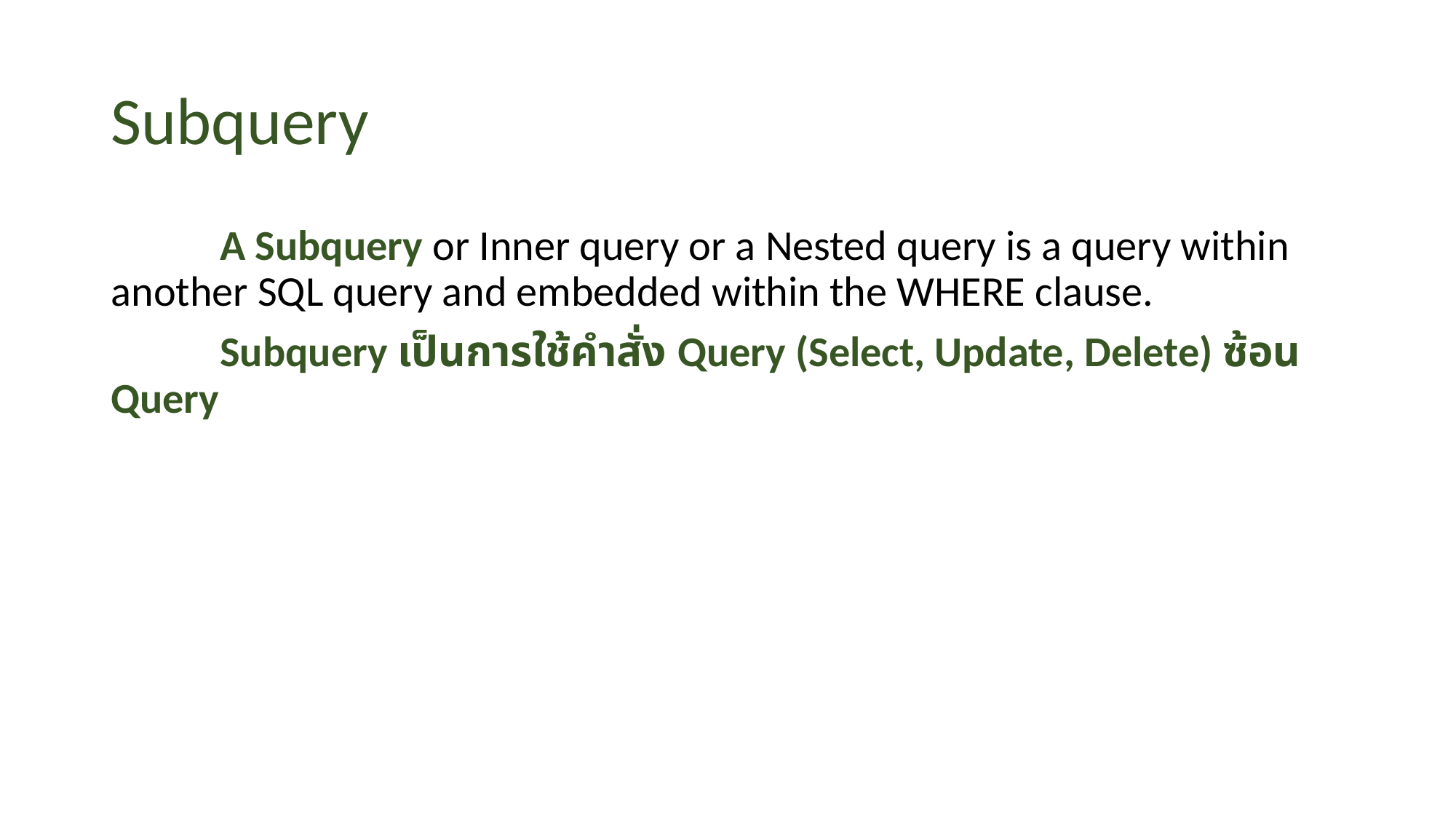

# Subquery
	A Subquery or Inner query or a Nested query is a query within another SQL query and embedded within the WHERE clause.
	Subquery เป็นการใช้คำสั่ง Query (Select, Update, Delete) ซ้อน Query